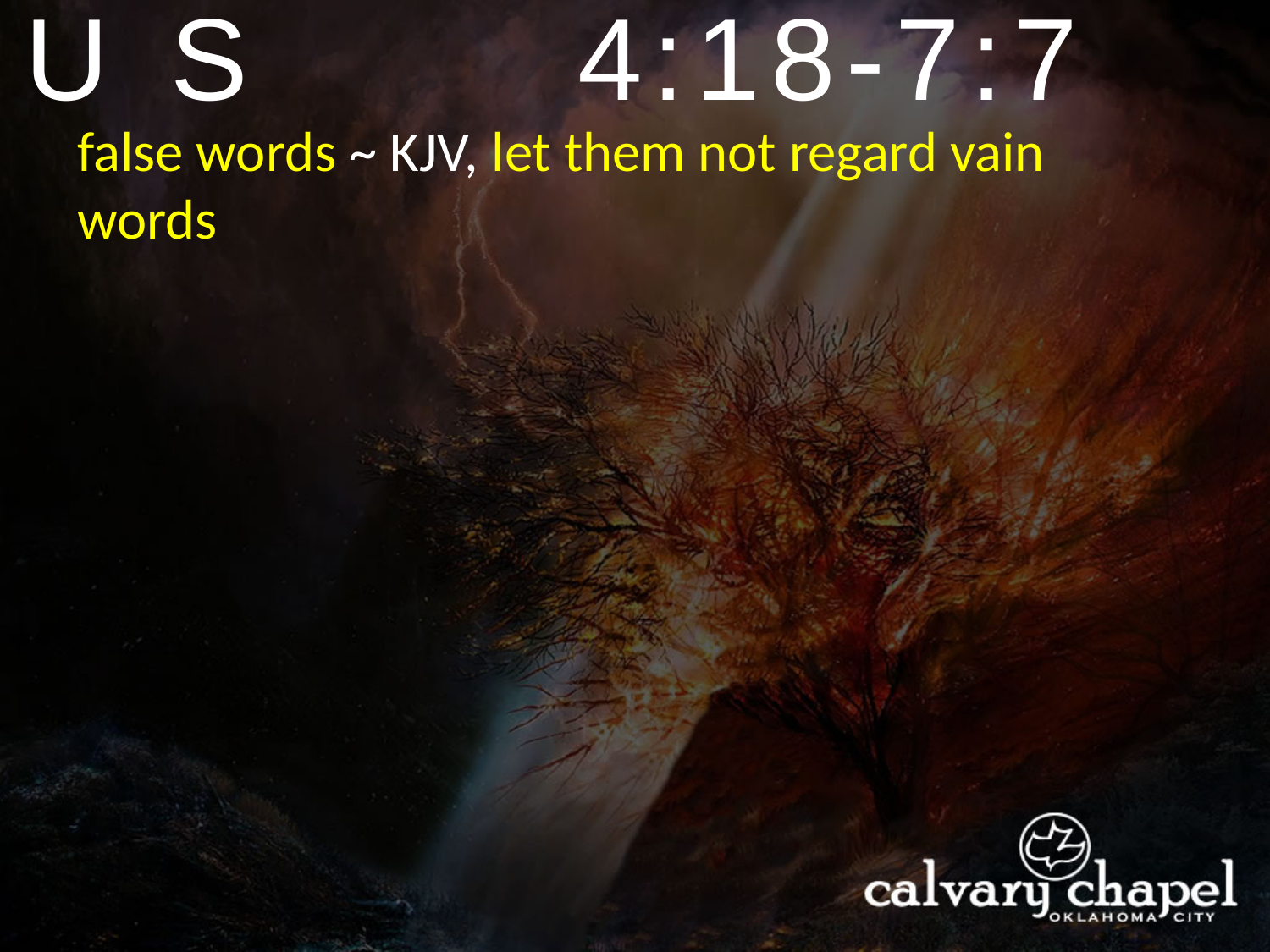

EXODUS
4:18-7:7
false words ~ KJV, let them not regard vain words